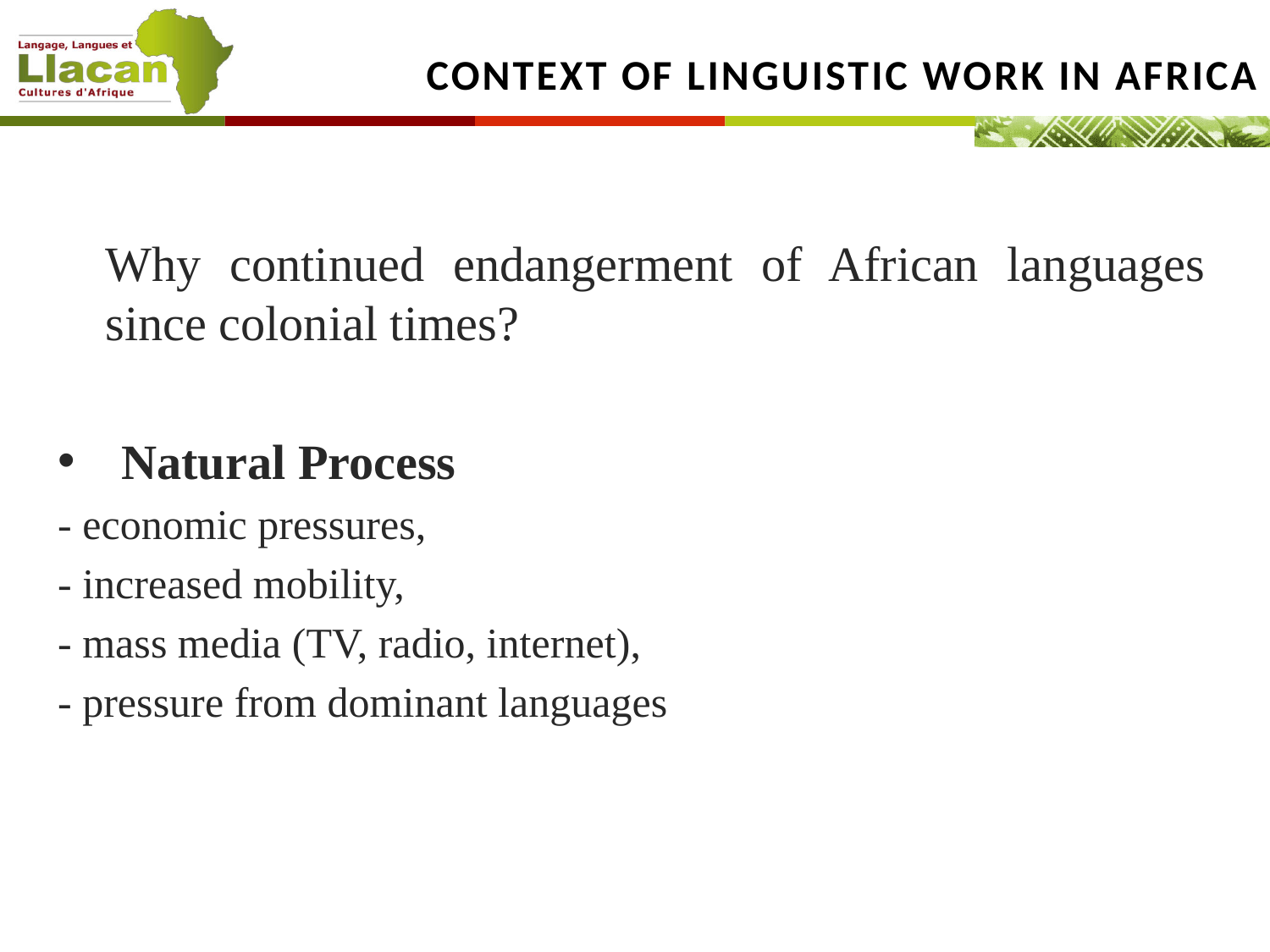

# Context of Linguistic work in Africa
	Why continued endangerment of African languages since colonial times?

Natural Process
- economic pressures,
- increased mobility,
- mass media (TV, radio, internet),
- pressure from dominant languages